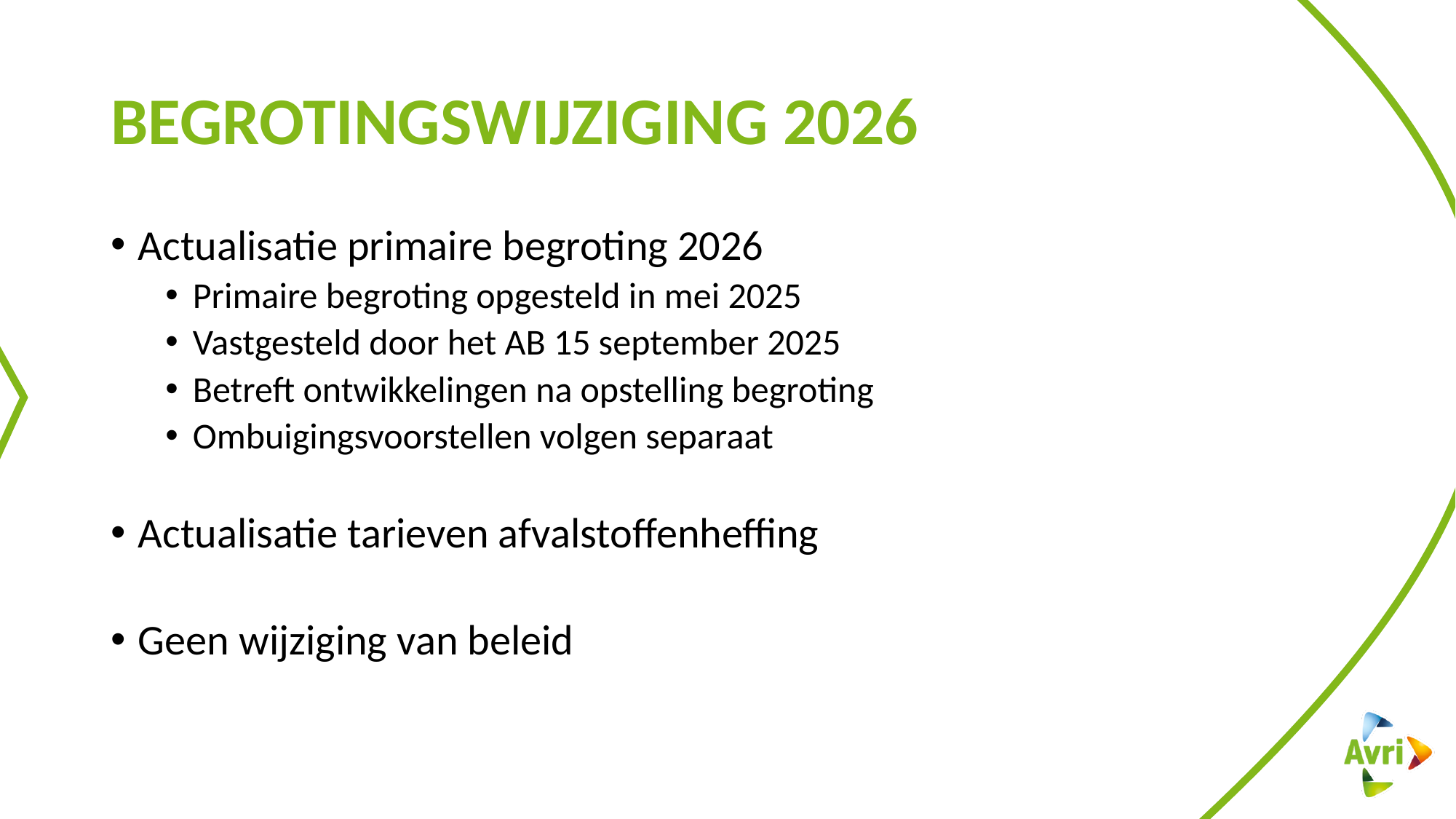

# Begrotingswijziging 2026
Actualisatie primaire begroting 2026
Primaire begroting opgesteld in mei 2025
Vastgesteld door het AB 15 september 2025
Betreft ontwikkelingen na opstelling begroting
Ombuigingsvoorstellen volgen separaat
Actualisatie tarieven afvalstoffenheffing
Geen wijziging van beleid